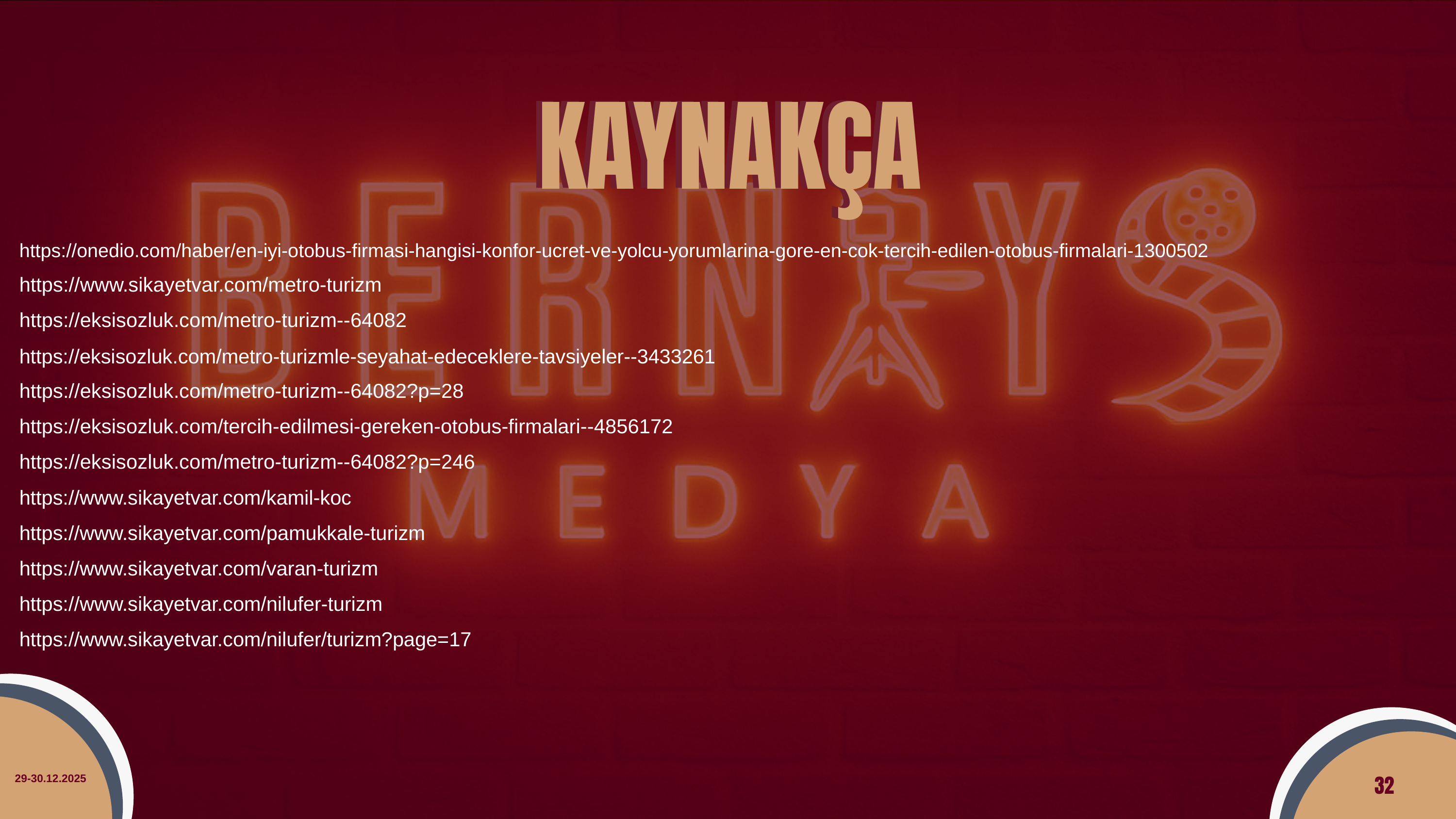

KAYNAKÇA
KAYNAKÇA
https://onedio.com/haber/en-iyi-otobus-firmasi-hangisi-konfor-ucret-ve-yolcu-yorumlarina-gore-en-cok-tercih-edilen-otobus-firmalari-1300502
https://www.sikayetvar.com/metro-turizm
https://eksisozluk.com/metro-turizm--64082
https://eksisozluk.com/metro-turizmle-seyahat-edeceklere-tavsiyeler--3433261
https://eksisozluk.com/metro-turizm--64082?p=28
https://eksisozluk.com/tercih-edilmesi-gereken-otobus-firmalari--4856172
https://eksisozluk.com/metro-turizm--64082?p=246
https://www.sikayetvar.com/kamil-koc
https://www.sikayetvar.com/pamukkale-turizm
https://www.sikayetvar.com/varan-turizm
https://www.sikayetvar.com/nilufer-turizm
https://www.sikayetvar.com/nilufer/turizm?page=17

29-30.12.2025
32